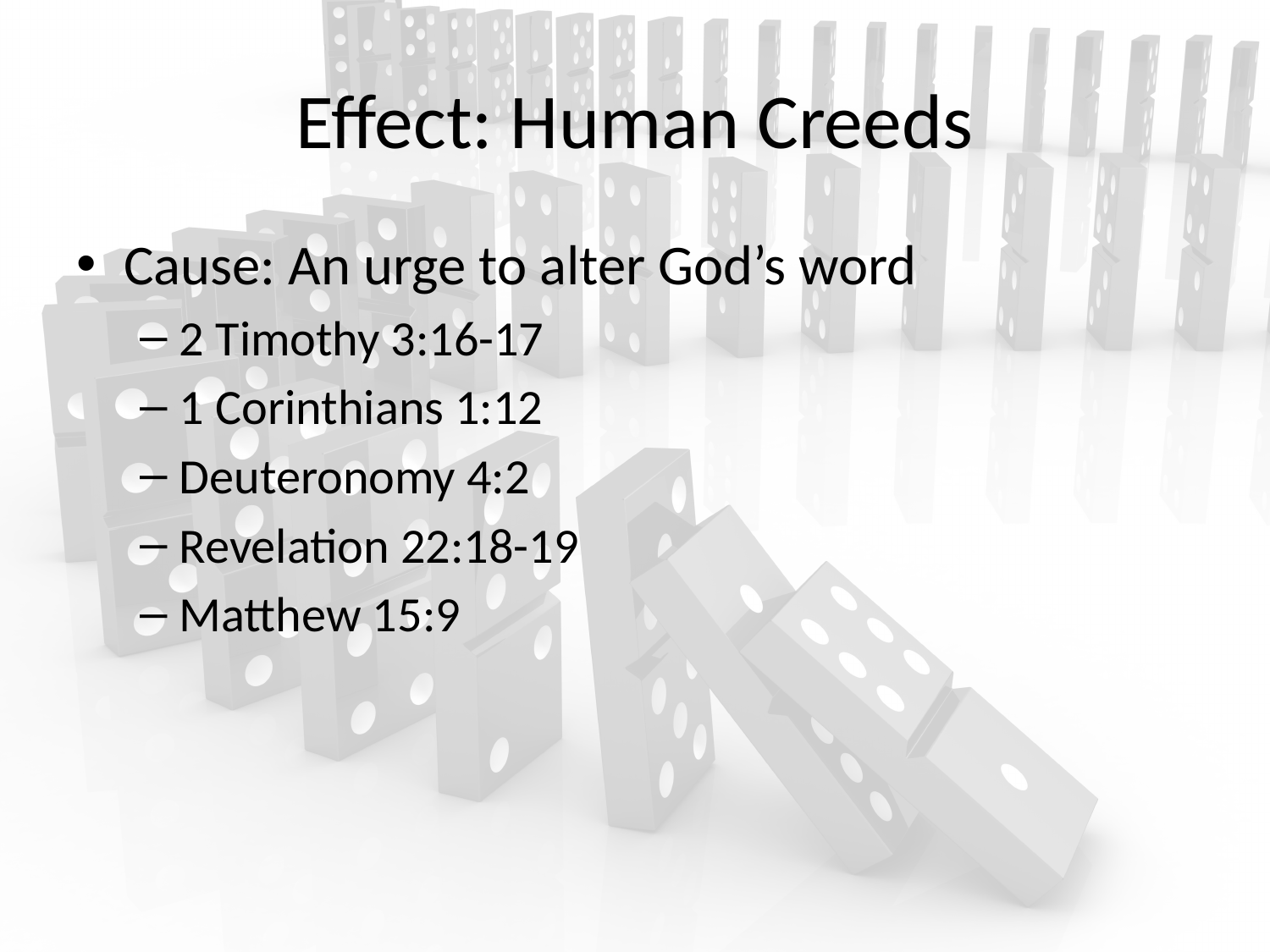

# Effect: Human Creeds
Cause: An urge to alter God’s word
2 Timothy 3:16-17
1 Corinthians 1:12
Deuteronomy 4:2
Revelation 22:18-19
Matthew 15:9